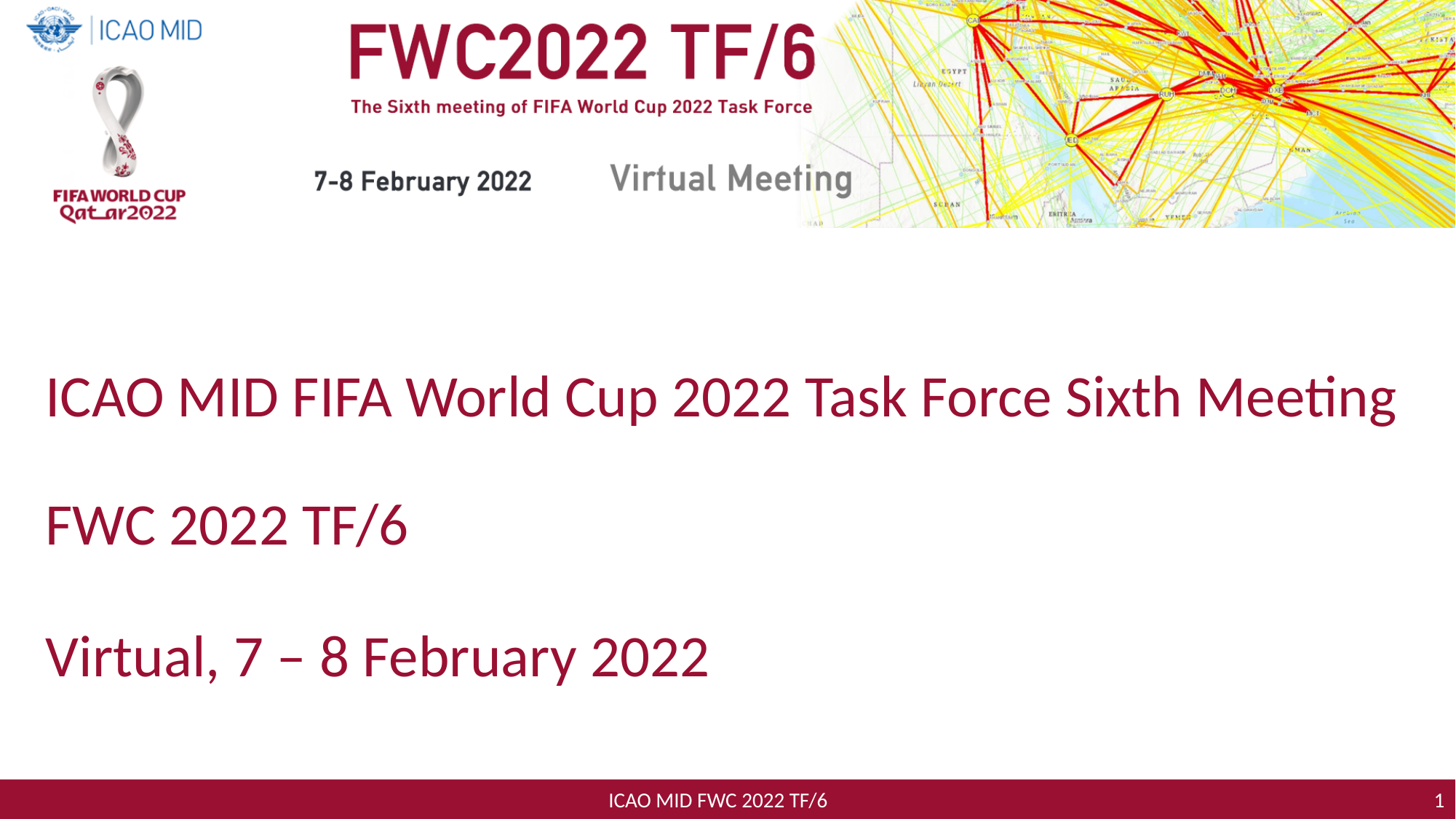

ICAO MID FIFA World Cup 2022 Task Force Sixth Meeting
 
FWC 2022 TF/6

Virtual, 7 – 8 February 2022
ICAO MID FWC 2022 TF/6
1